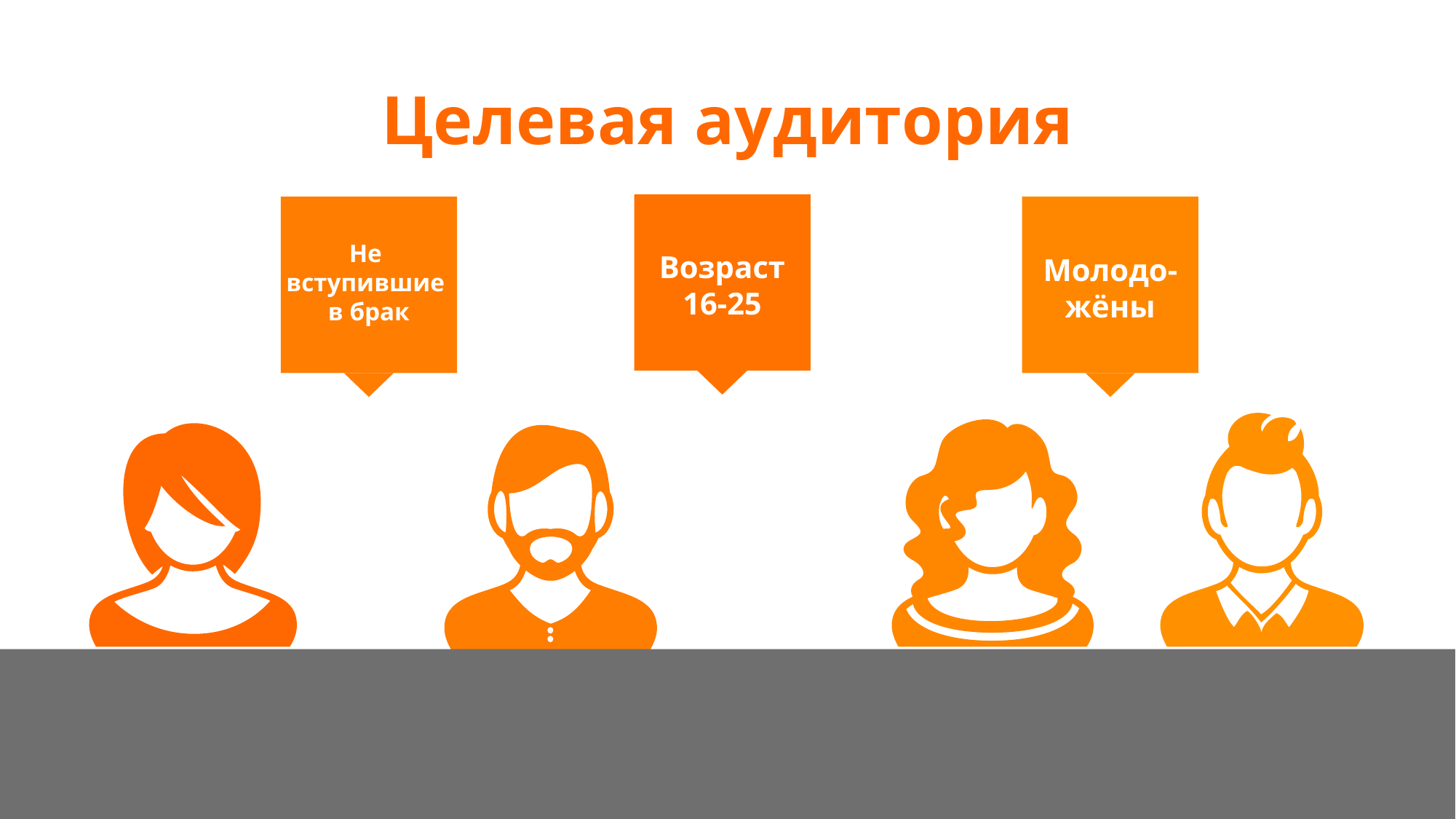

# Целевая аудитория

Не
вступившие
в брак
Возраст
16-25
79%
Молодо-
жёны